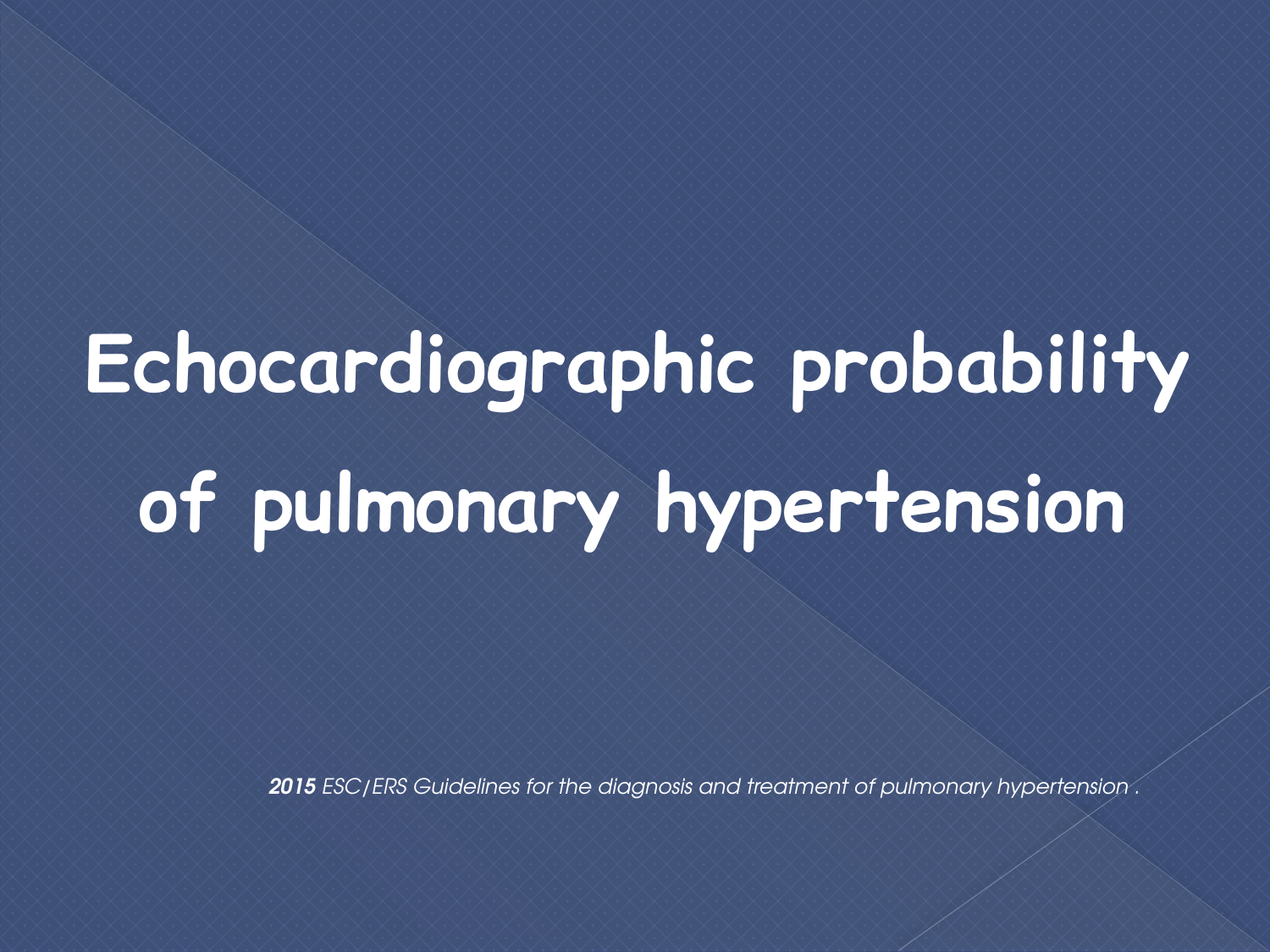

#
Echocardiographic probability of pulmonary hypertension

                               2015 ESC/ERS Guidelines for the diagnosis and treatment of pulmonary hypertension .